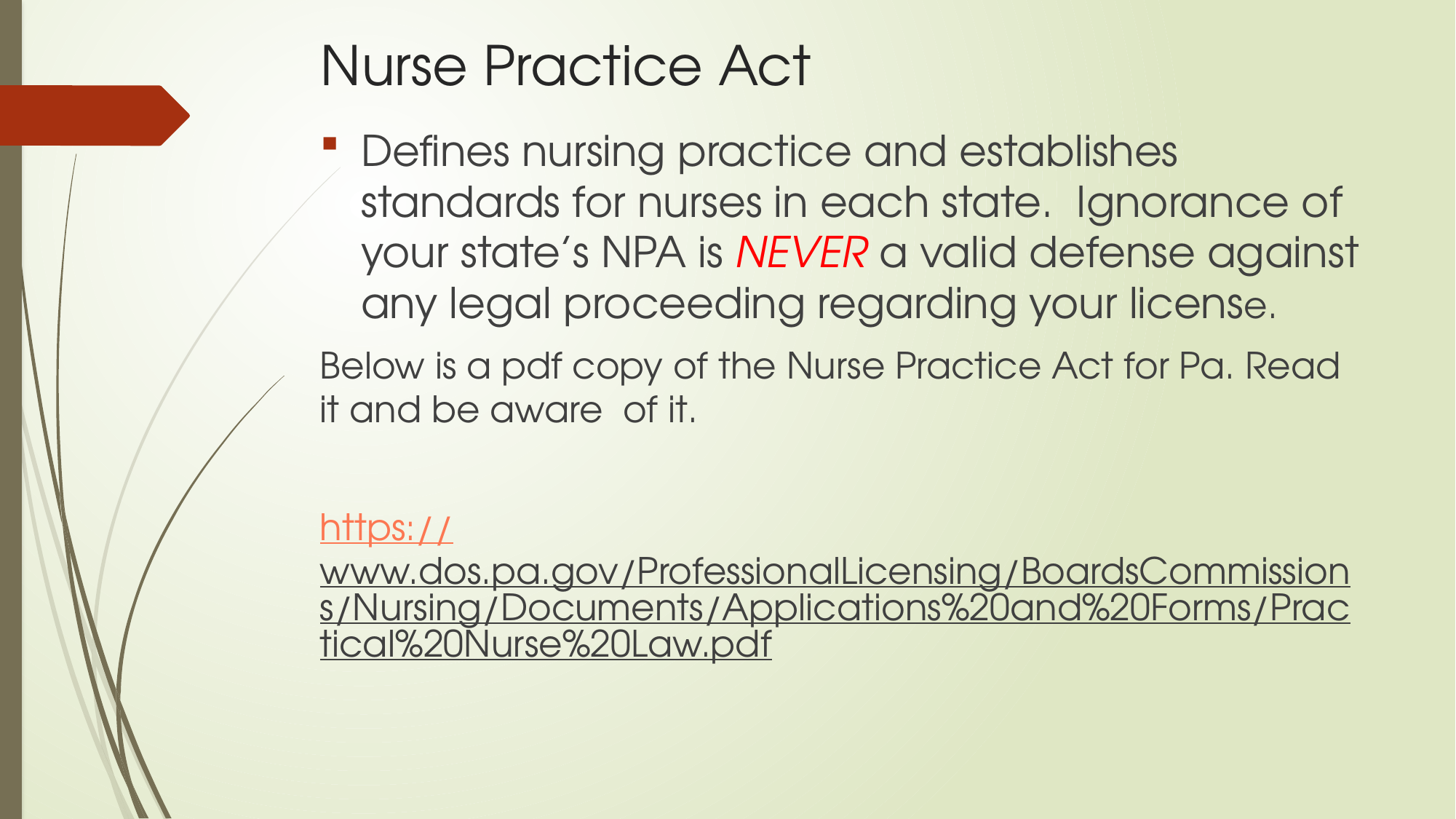

# Nurse Practice Act
Defines nursing practice and establishes standards for nurses in each state.  Ignorance of your state’s NPA is NEVER a valid defense against any legal proceeding regarding your license.
Below is a pdf copy of the Nurse Practice Act for Pa. Read it and be aware  of it.

https://www.dos.pa.gov/ProfessionalLicensing/BoardsCommissions/Nursing/Documents/Applications%20and%20Forms/Practical%20Nurse%20Law.pdf